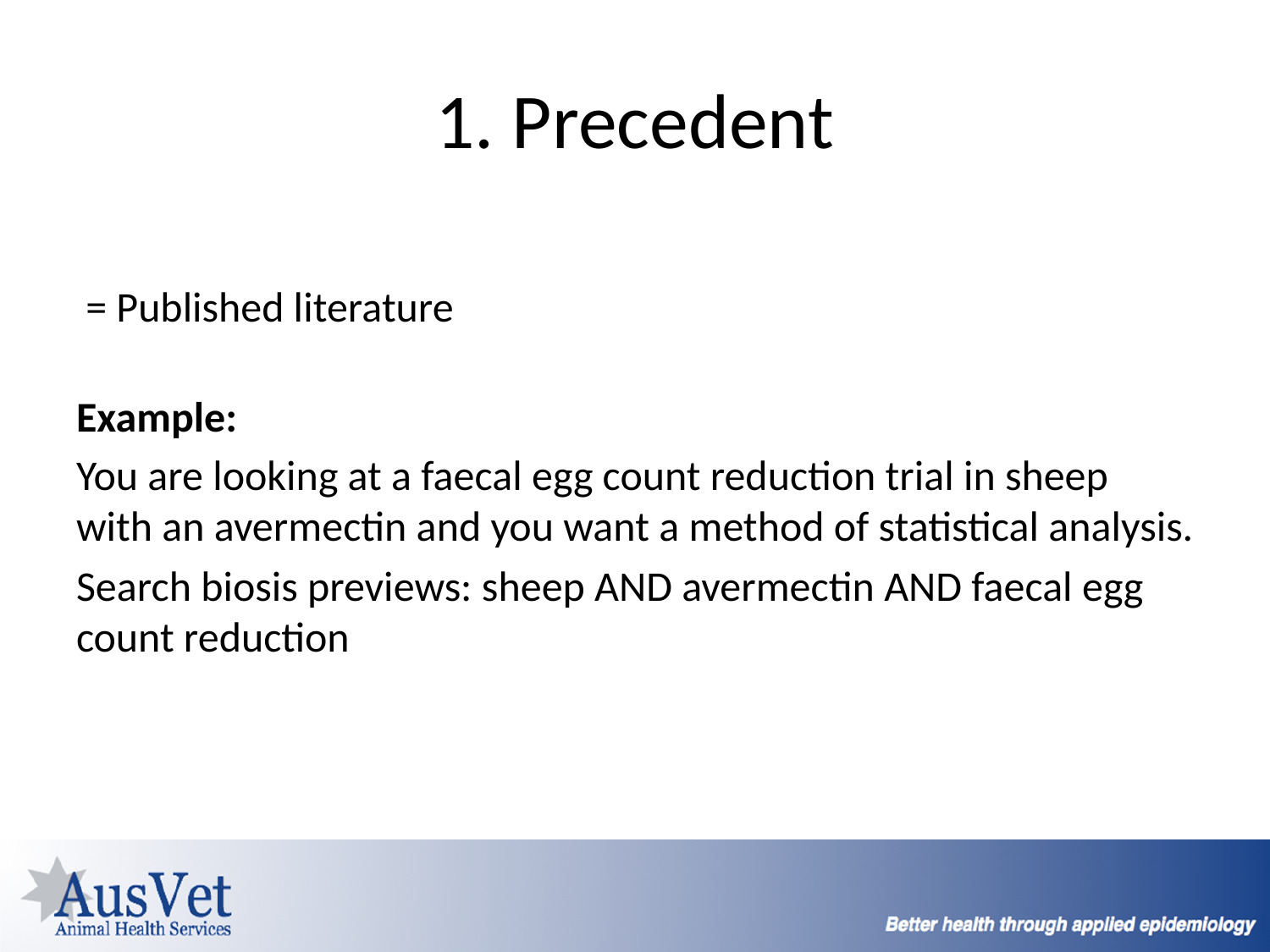

# 1. Precedent
 = Published literature
Example:
You are looking at a faecal egg count reduction trial in sheep with an avermectin and you want a method of statistical analysis.
Search biosis previews: sheep AND avermectin AND faecal egg count reduction